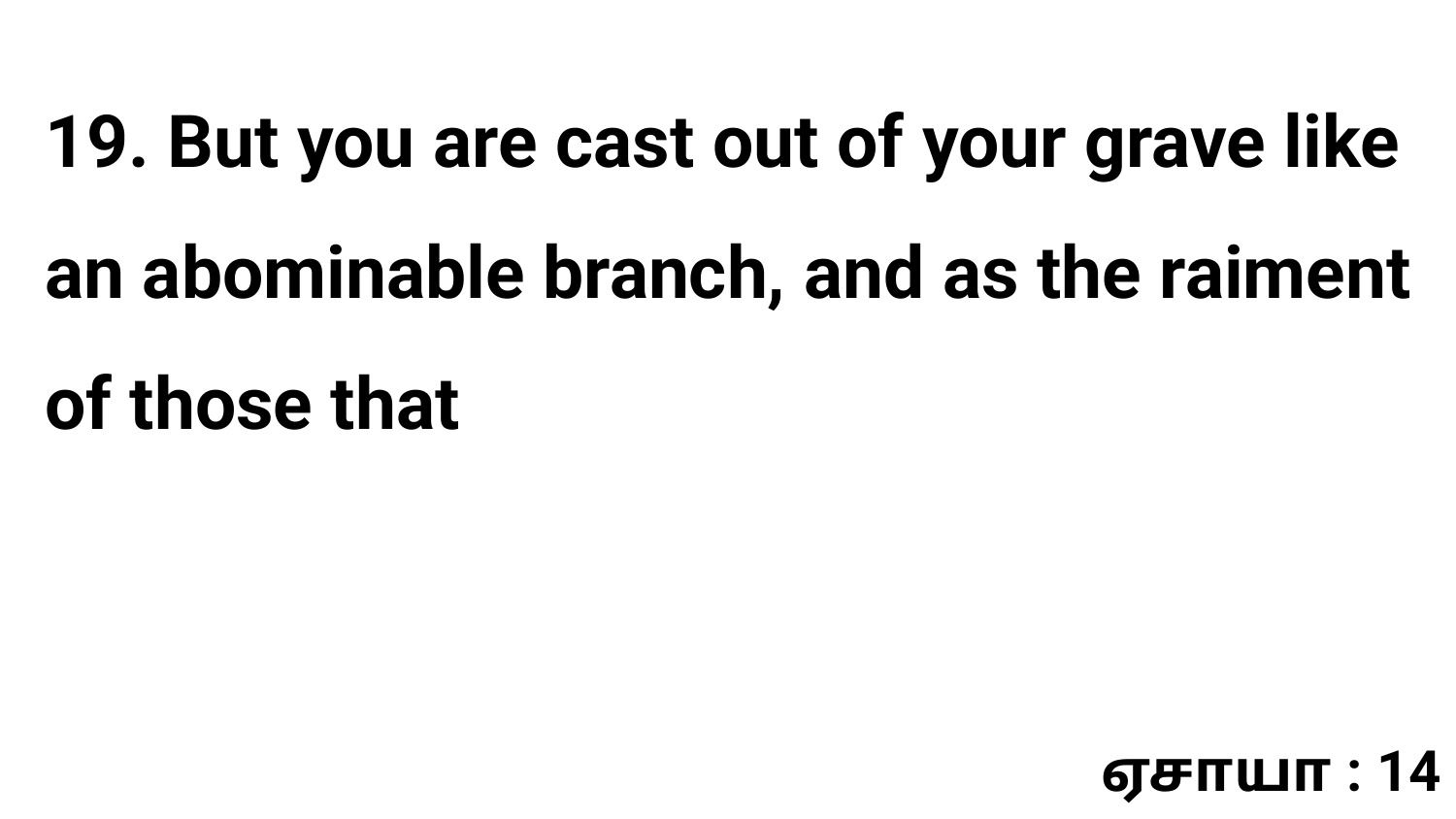

19. But you are cast out of your grave like an abominable branch, and as the raiment of those that
ஏசாயா : 14